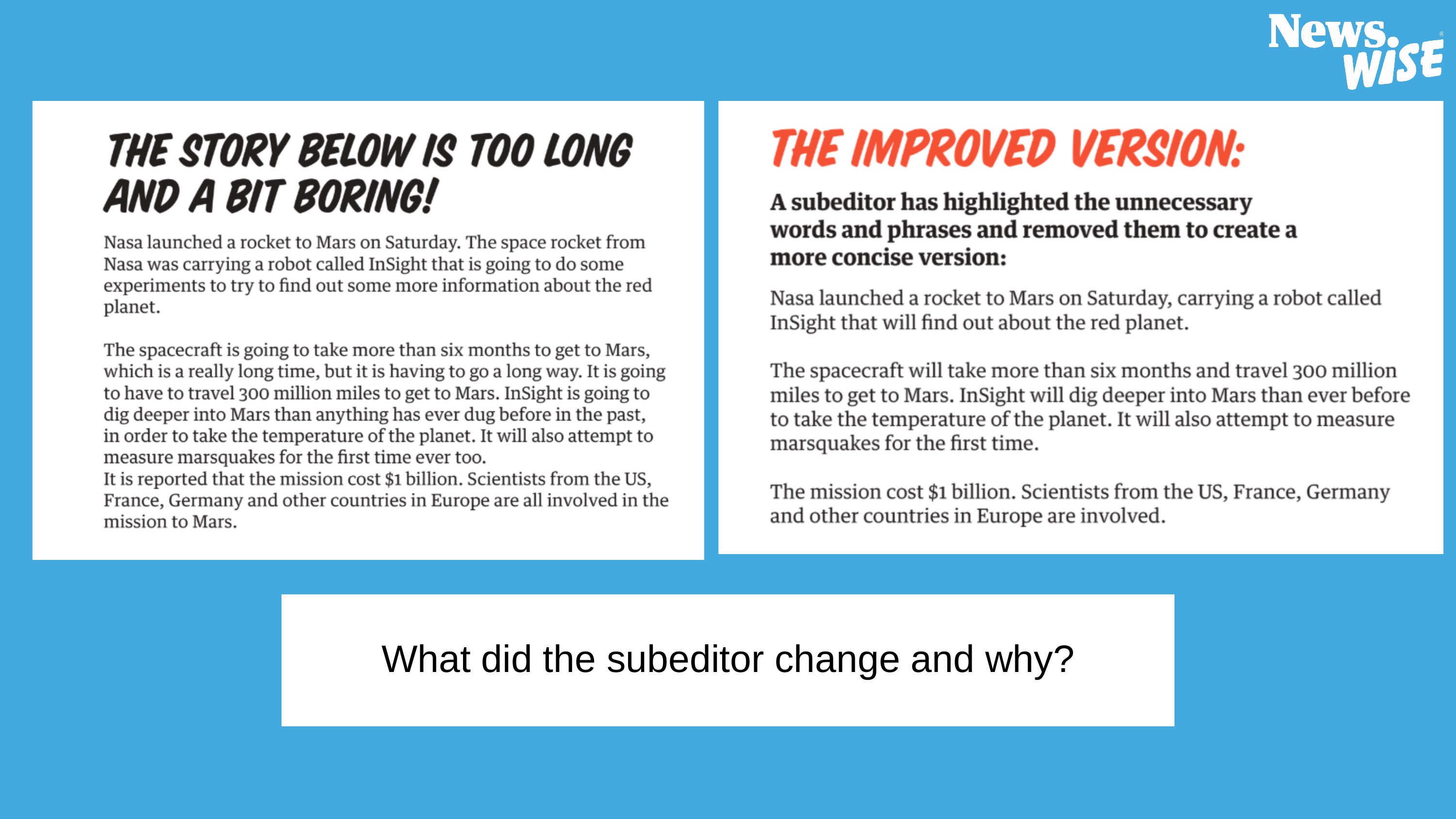

What did the subeditor change and why?